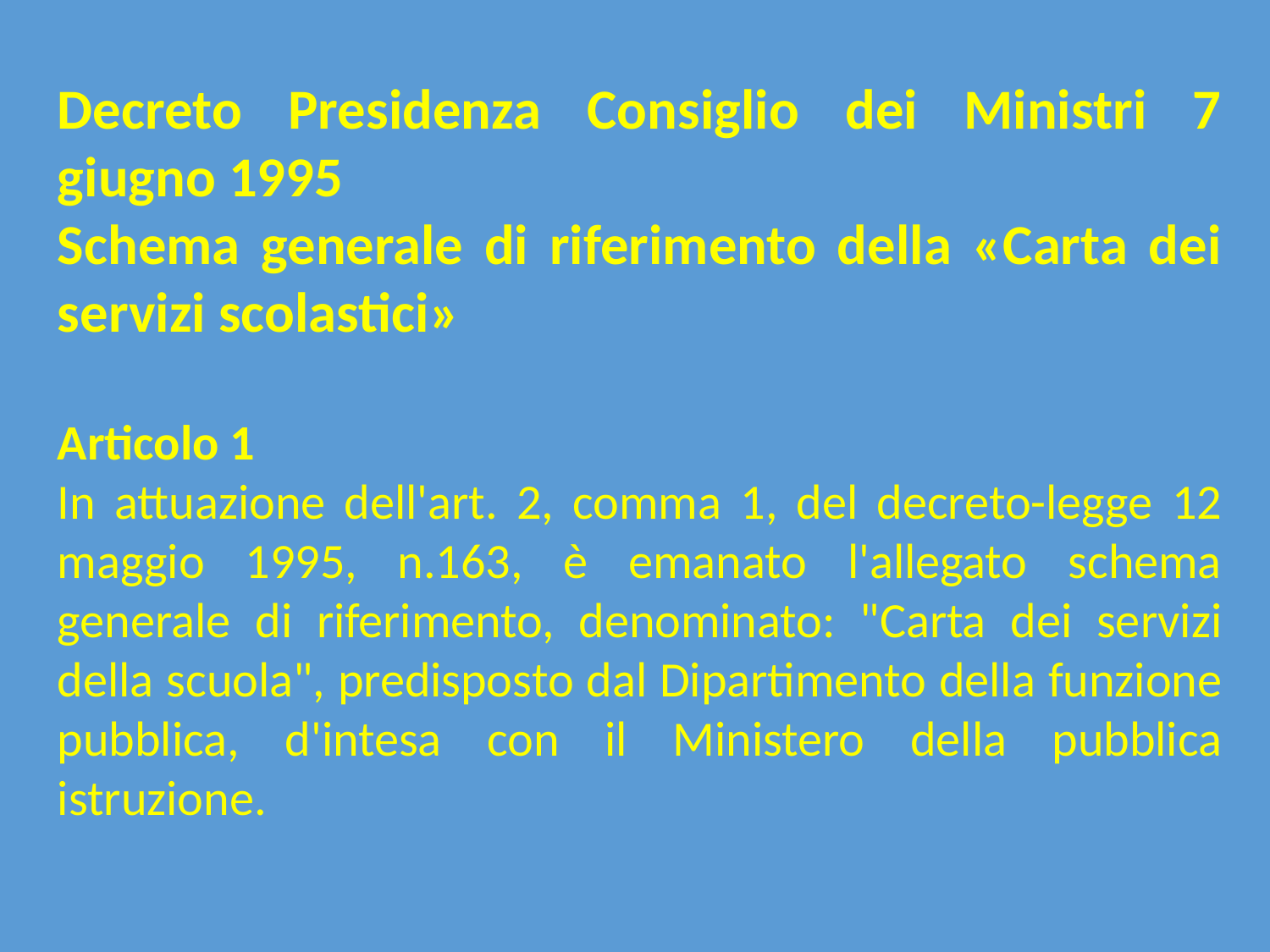

Decreto Presidenza Consiglio dei Ministri 7 giugno 1995
Schema generale di riferimento della «Carta dei servizi scolastici»

Articolo 1
In attuazione dell'art. 2, comma 1, del decreto-legge 12 maggio 1995, n.163, è emanato l'allegato schema generale di riferimento, denominato: "Carta dei servizi della scuola", predisposto dal Dipartimento della funzione pubblica, d'intesa con il Ministero della pubblica istruzione.